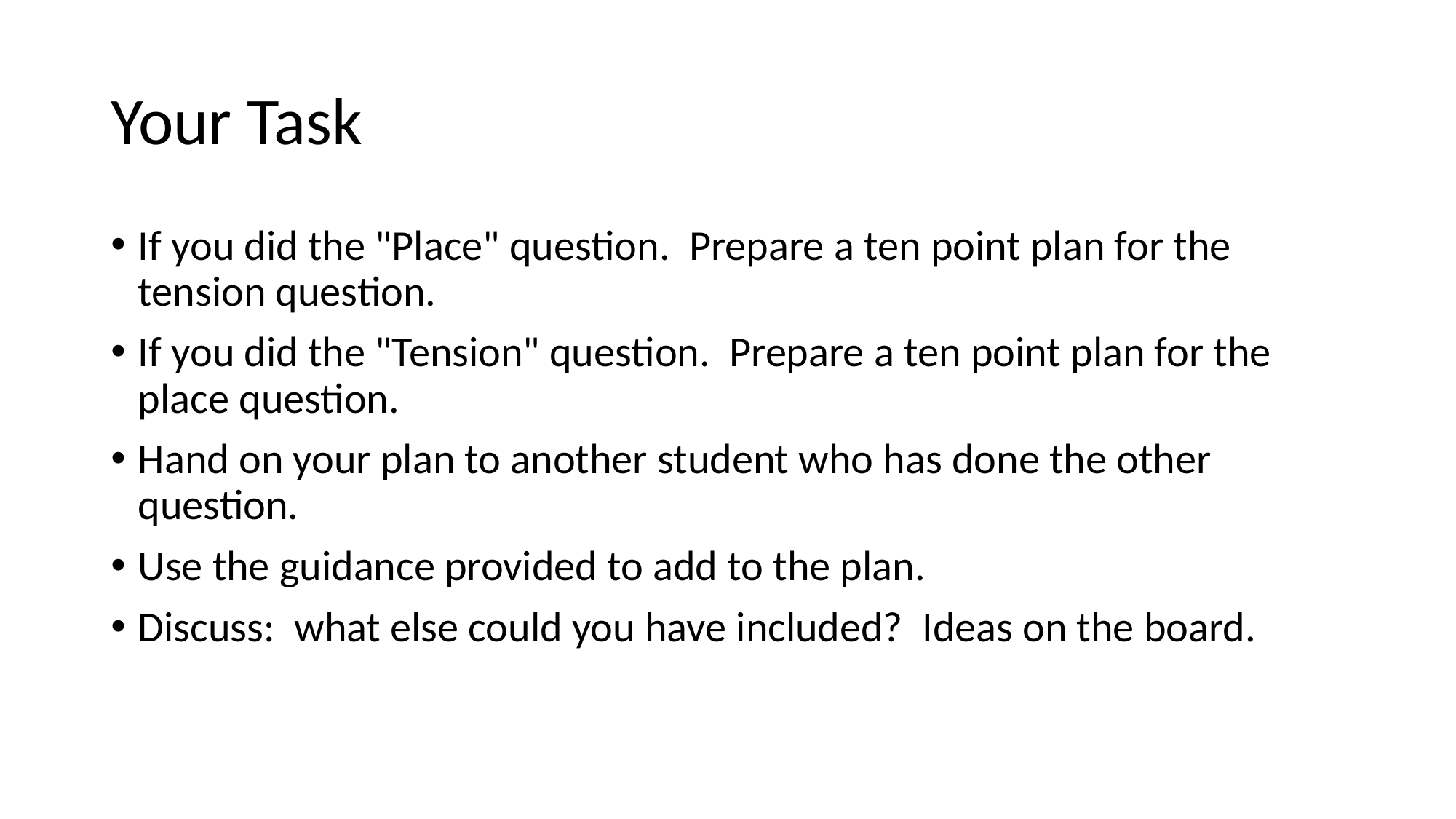

# Your Task
If you did the "Place" question.  Prepare a ten point plan for the tension question.
If you did the "Tension" question.  Prepare a ten point plan for the place question.
Hand on your plan to another student who has done the other question.
Use the guidance provided to add to the plan.
Discuss:  what else could you have included?  Ideas on the board.